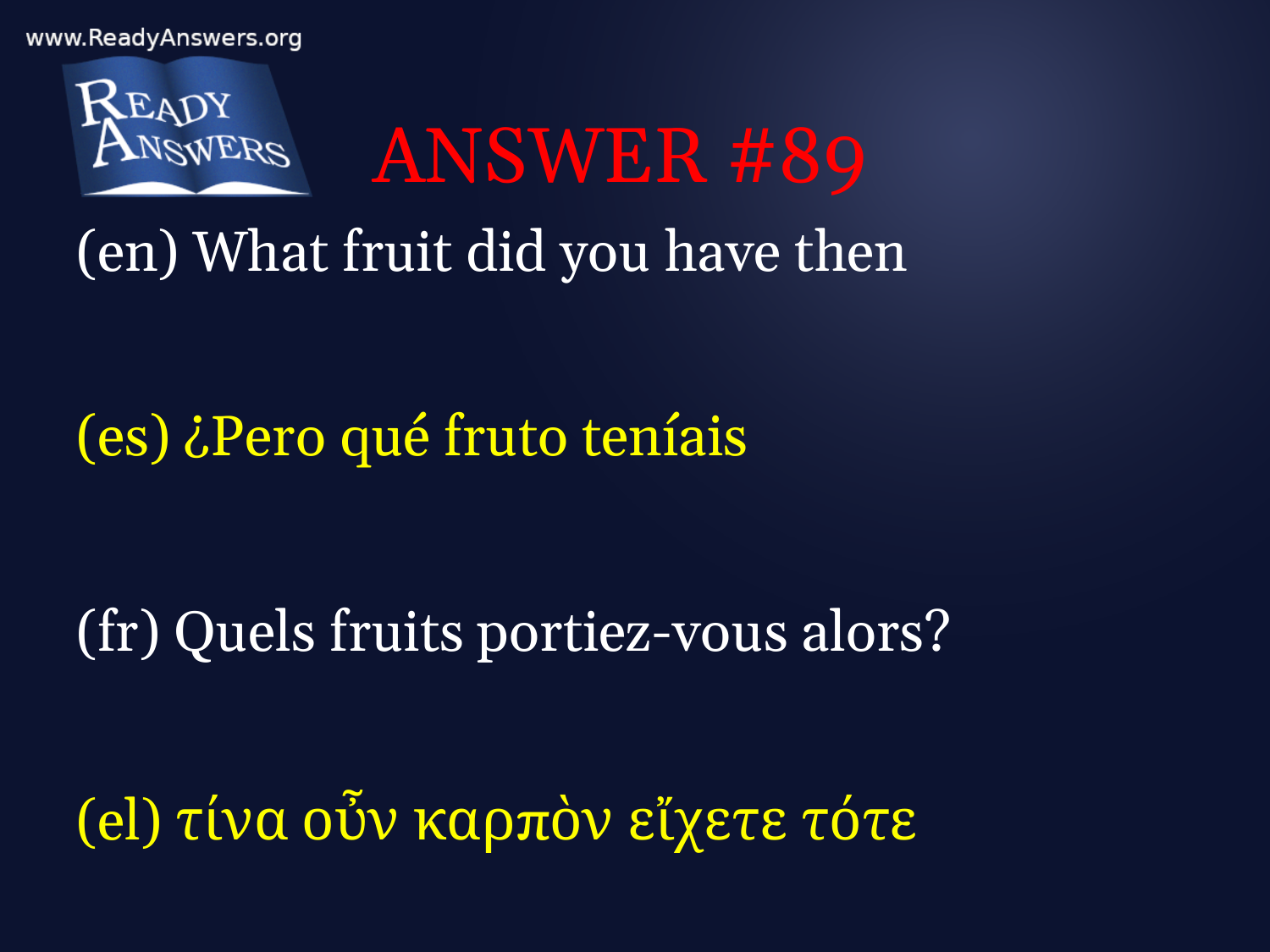

# ANSWER #89
(en) What fruit did you have then
(es) ¿Pero qué fruto teníais
(fr) Quels fruits portiez-vous alors?
(el) τίνα οὖν καρπὸν εἴχετε τότε